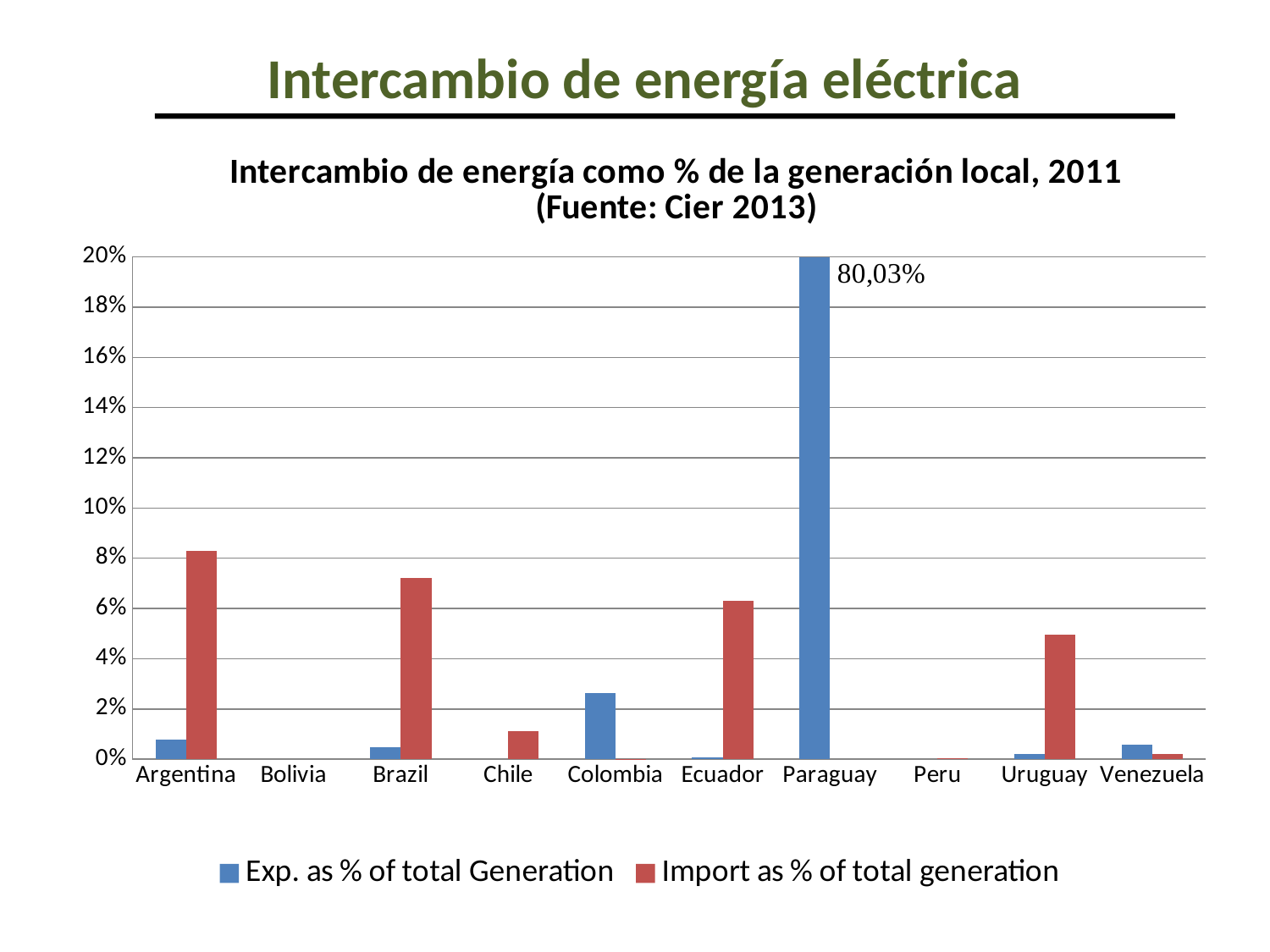

Intercambio de energía eléctrica

### Chart: Intercambio de energía como % de la generación local, 2011
(Fuente: Cier 2013)

| Category | Exp. as % of total Generation | Import as % of total generation |
|---|---|---|
| Argentina | 0.007700000000000004 | 0.08280000000000004 |
| Bolivia | None | None |
| Brazil | 0.0048000000000000004 | 0.07210000000000001 |
| Chile | None | 0.011200000000000009 |
| Colombia | 0.0263 | 0.00010000000000000009 |
| Ecuador | 0.0007000000000000004 | 0.063 |
| Paraguay | 0.8003 | None |
| Peru | None | 0.00030000000000000024 |
| Uruguay | 0.0020000000000000018 | 0.049400000000000034 |
| Venezuela | 0.005700000000000004 | 0.0020000000000000018 |